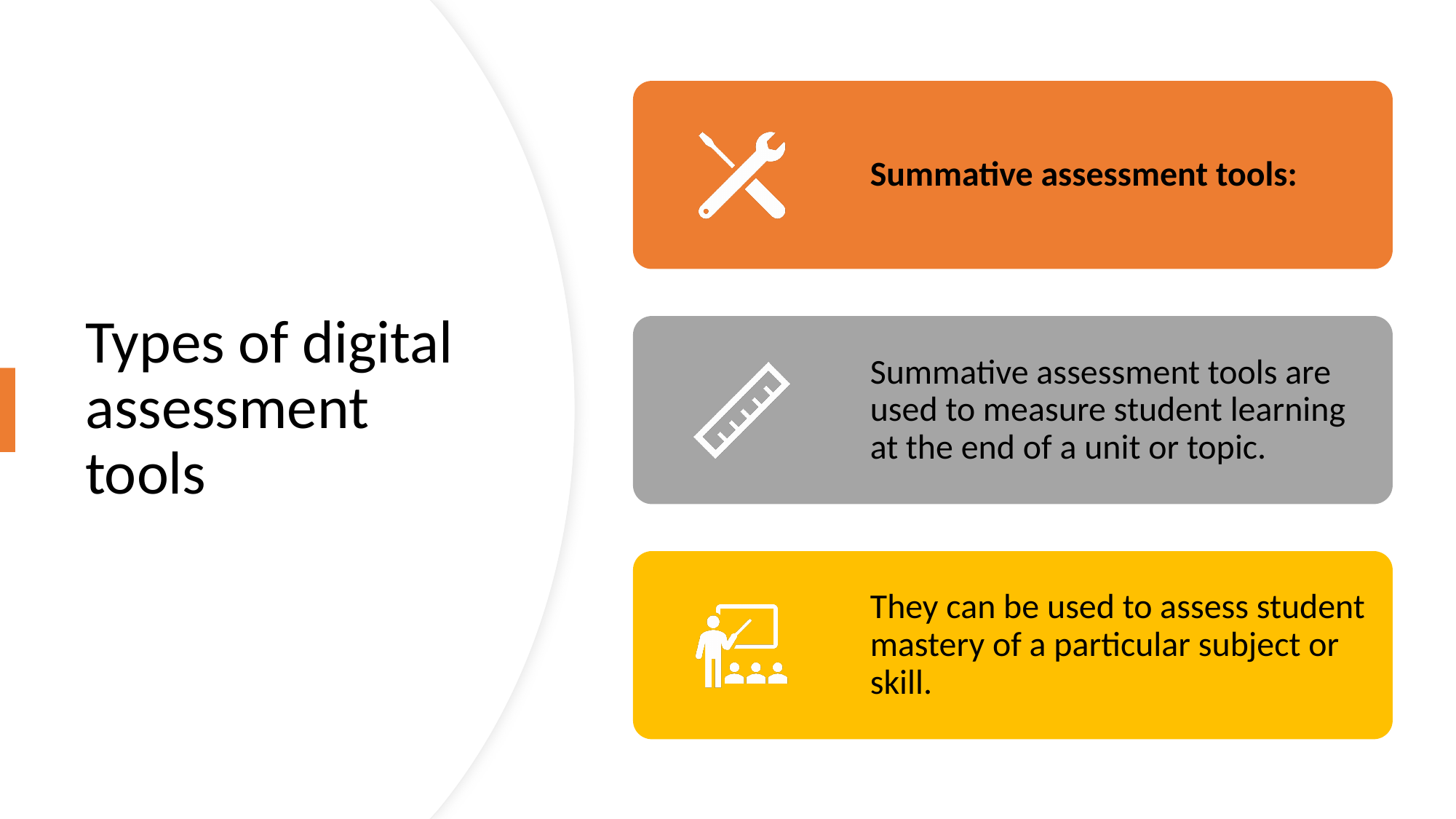

Summative assessment tools:
Summative assessment tools are used to measure student learning at the end of a unit or topic.
They can be used to assess student mastery of a particular subject or skill.
# Types of digital assessment tools